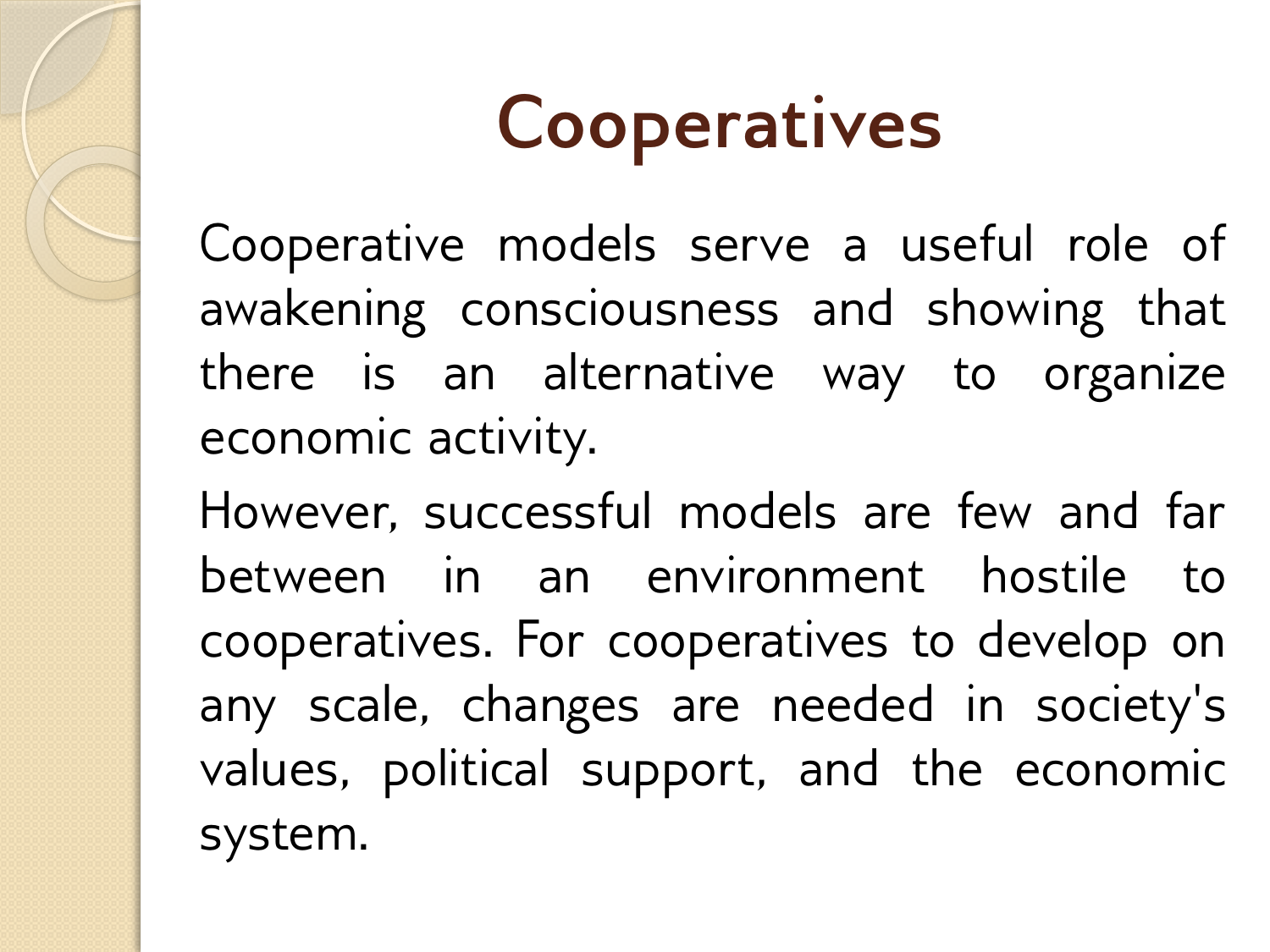

# Cooperatives
Cooperative models serve a useful role of awakening consciousness and showing that there is an alternative way to organize economic activity.
However, successful models are few and far between in an environment hostile to cooperatives. For cooperatives to develop on any scale, changes are needed in society's values, political support, and the economic system.